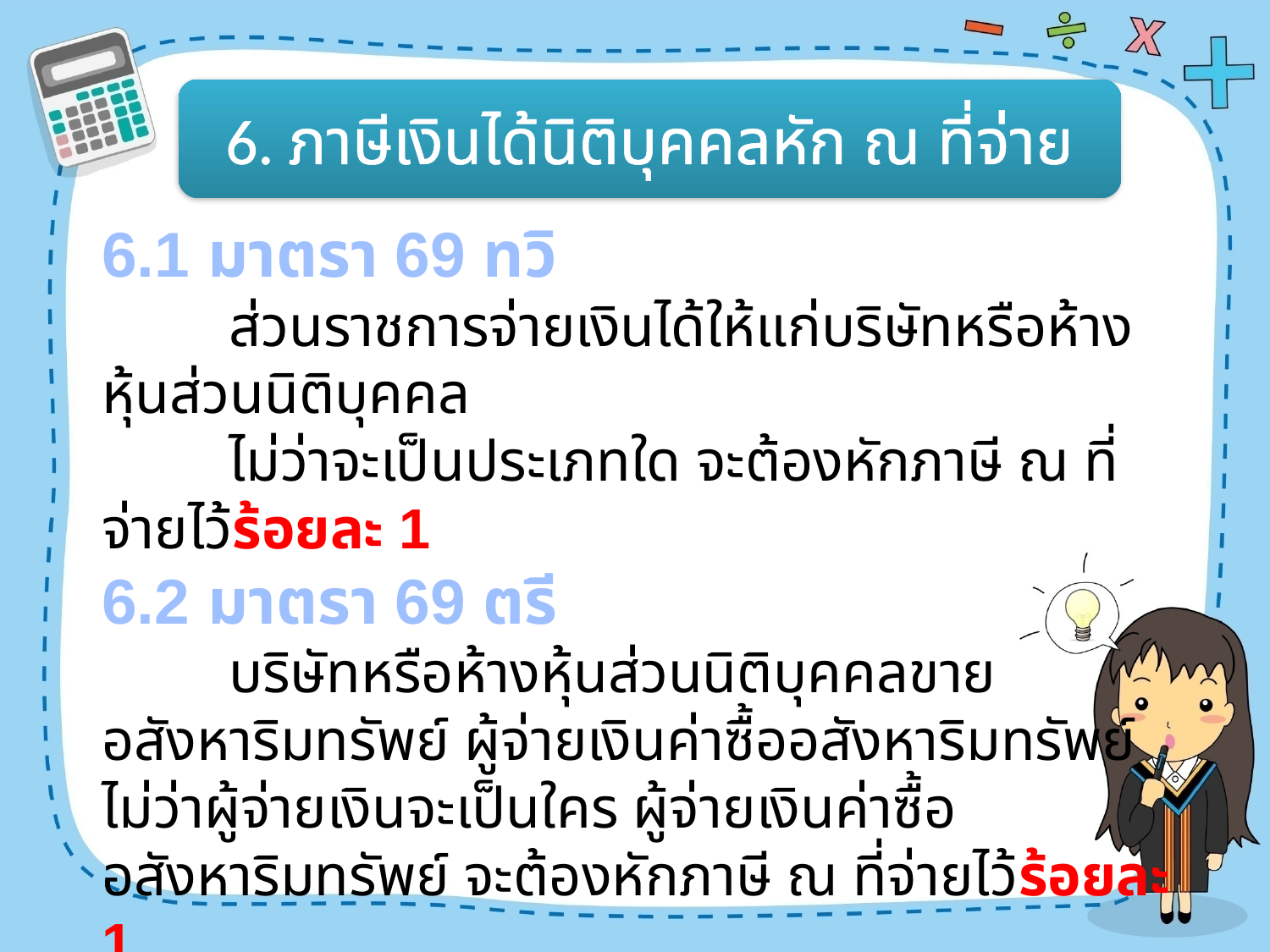

6. ภาษีเงินได้นิติบุคคลหัก ณ ที่จ่าย
6.1 มาตรา 69 ทวิ
	ส่วนราชการจ่ายเงินได้ให้แก่บริษัทหรือห้างหุ้นส่วนนิติบุคคล
	ไม่ว่าจะเป็นประเภทใด จะต้องหักภาษี ณ ที่จ่ายไว้ร้อยละ 1
6.2 มาตรา 69 ตรี
	บริษัทหรือห้างหุ้นส่วนนิติบุคคลขายอสังหาริมทรัพย์ ผู้จ่ายเงินค่าซื้ออสังหาริมทรัพย์ ไม่ว่าผู้จ่ายเงินจะเป็นใคร ผู้จ่ายเงินค่าซื้ออสังหาริมทรัพย์ จะต้องหักภาษี ณ ที่จ่ายไว้ร้อยละ 1
6.3 มาตรา 3 เตรส
	ดูเรื่องภาษีเงินได้บุคคลธรรมดา หัก ณ ที่จ่าย